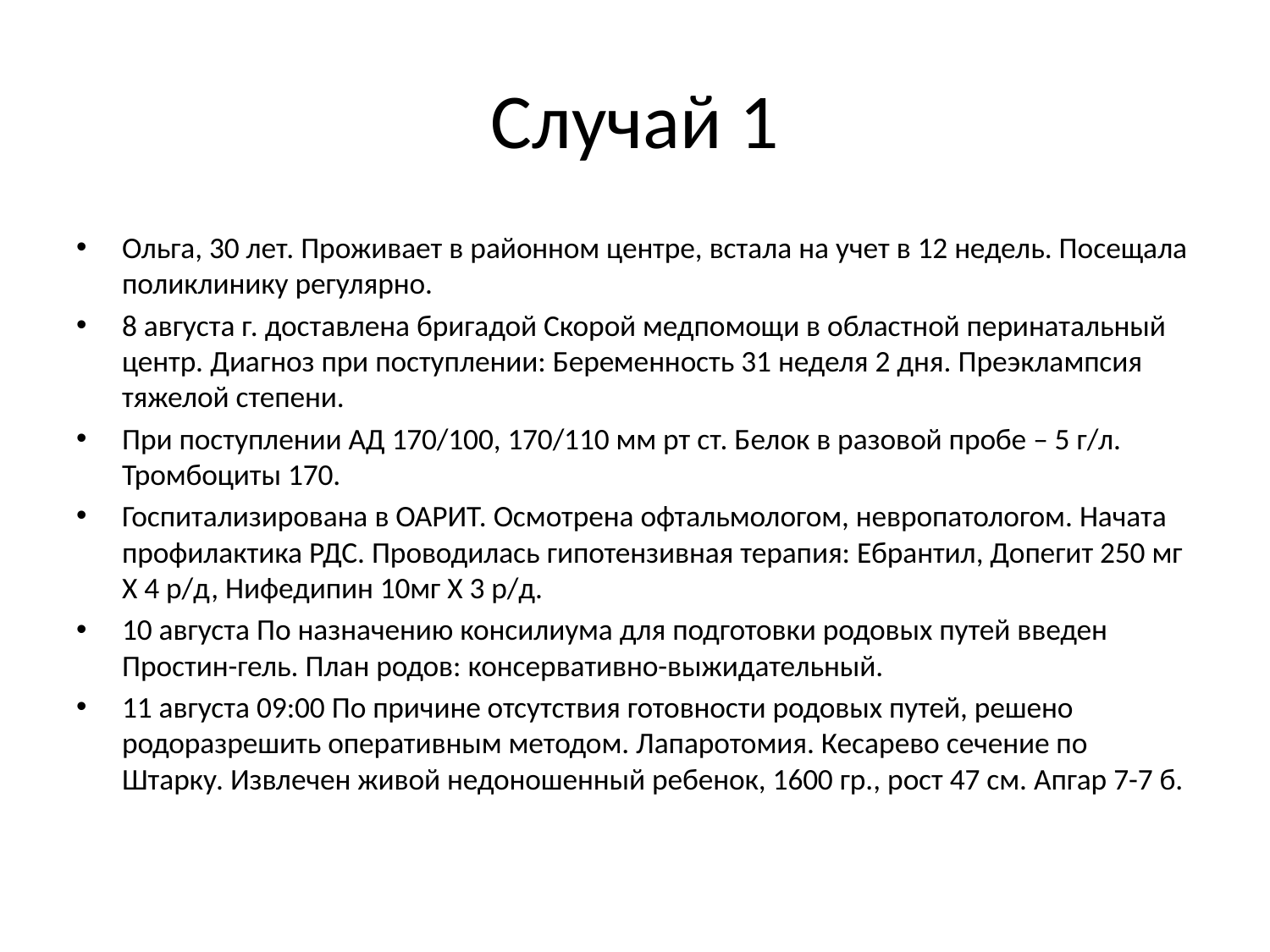

# Случай 1
Ольга, 30 лет. Проживает в районном центре, встала на учет в 12 недель. Посещала поликлинику регулярно.
8 августа г. доставлена бригадой Скорой медпомощи в областной перинатальный центр. Диагноз при поступлении: Беременность 31 неделя 2 дня. Преэклампсия тяжелой степени.
При поступлении АД 170/100, 170/110 мм рт ст. Белок в разовой пробе – 5 г/л. Тромбоциты 170.
Госпитализирована в ОАРИТ. Осмотрена офтальмологом, невропатологом. Начата профилактика РДС. Проводилась гипотензивная терапия: Ебрантил, Допегит 250 мг Х 4 р/д, Нифедипин 10мг Х 3 р/д.
10 августа По назначению консилиума для подготовки родовых путей введен Простин-гель. План родов: консервативно-выжидательный.
11 августа 09:00 По причине отсутствия готовности родовых путей, решено родоразрешить оперативным методом. Лапаротомия. Кесарево сечение по Штарку. Извлечен живой недоношенный ребенок, 1600 гр., рост 47 см. Апгар 7-7 б.